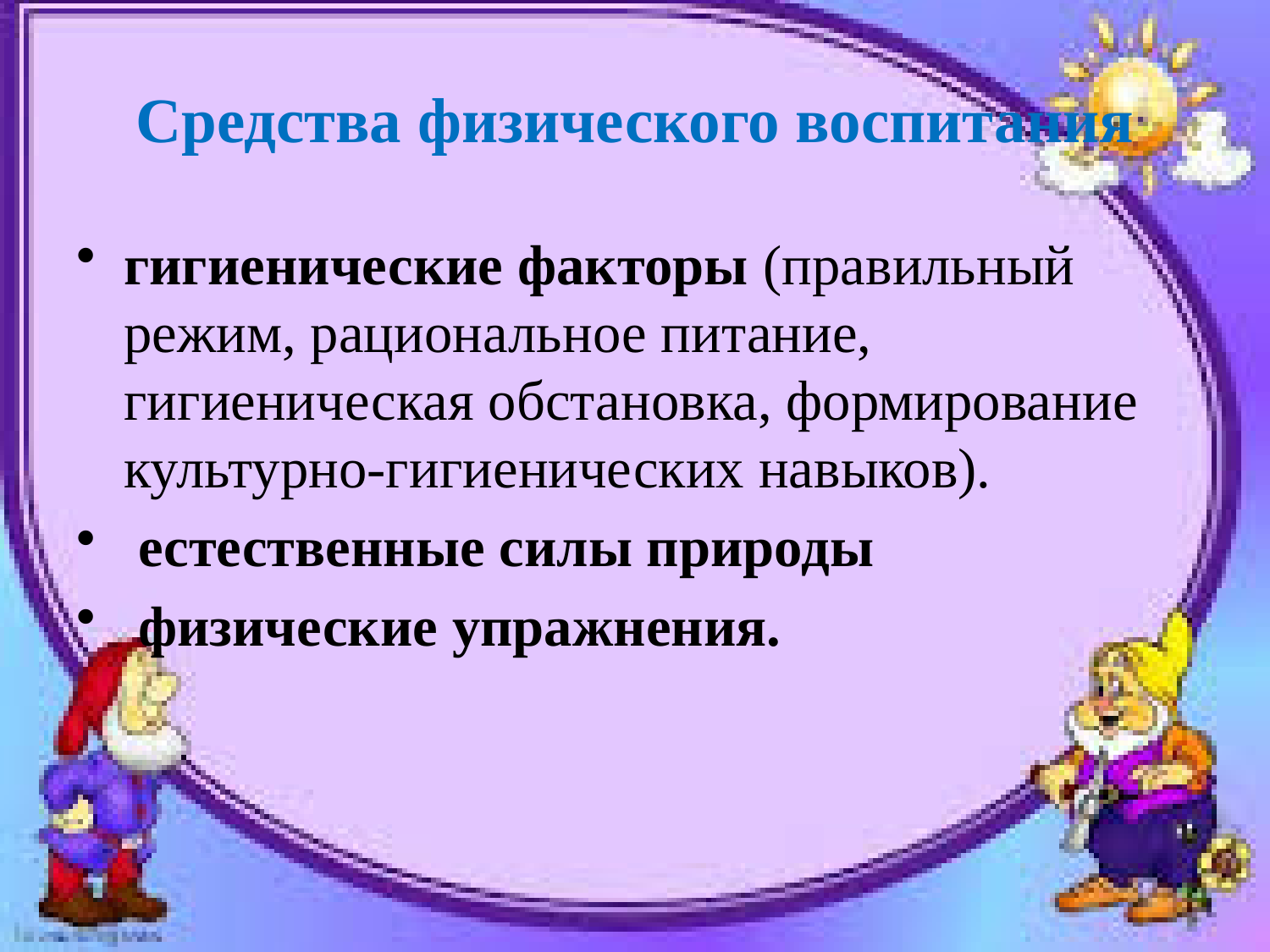

# Средства физического воспитания
гигиенические факторы (правильный режим, рациональное питание, гигиеническая обстановка, формирование культурно-гигиенических навыков).
 естественные силы природы
 физические упражнения.